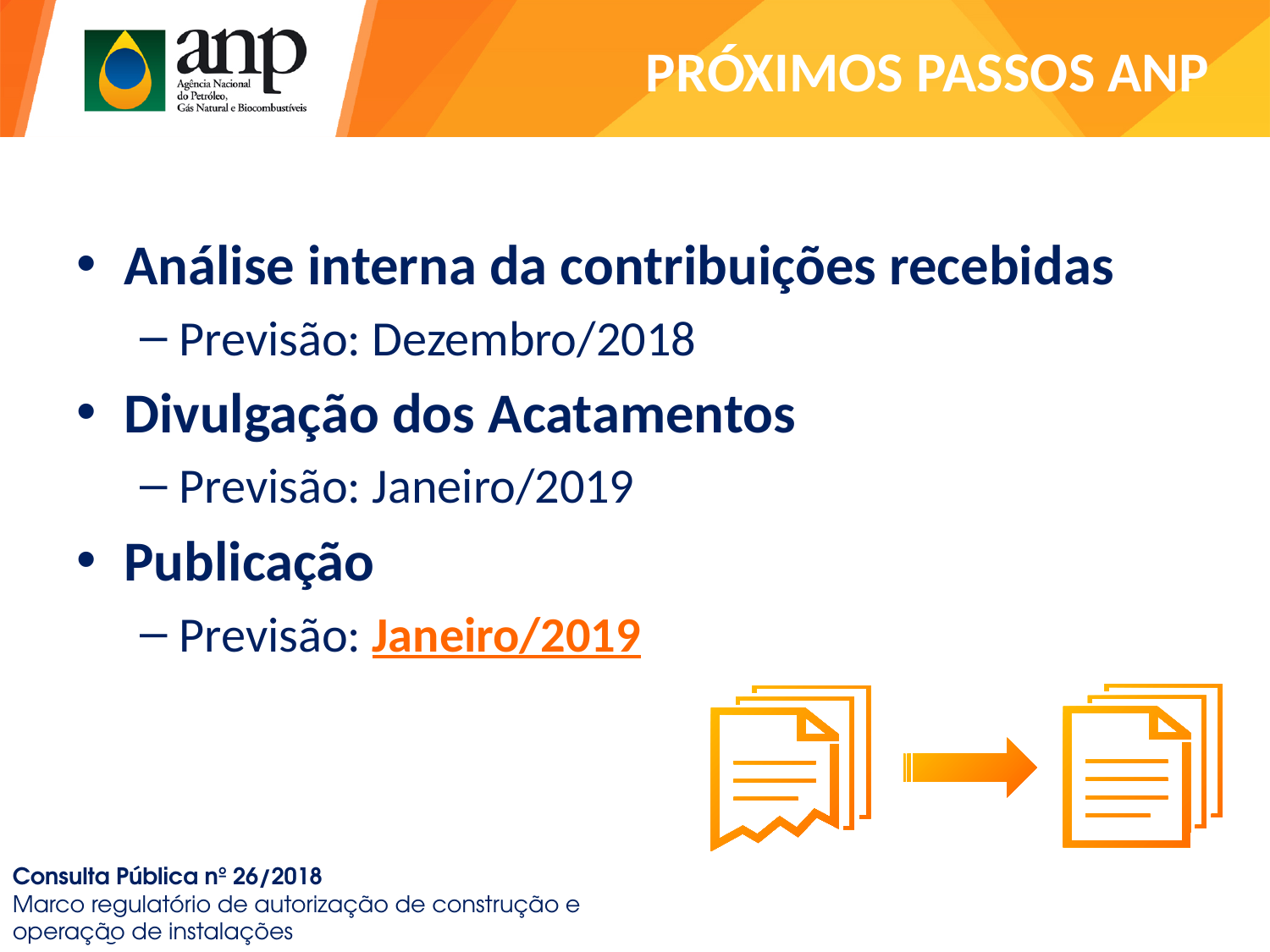

# PRÓXIMOS PASSOS ANP
Análise interna da contribuições recebidas
Previsão: Dezembro/2018
Divulgação dos Acatamentos
Previsão: Janeiro/2019
Publicação
Previsão: Janeiro/2019

Consulta Pública nº 26/2018
Marco regulatório de autorização de construção e operação de instalações